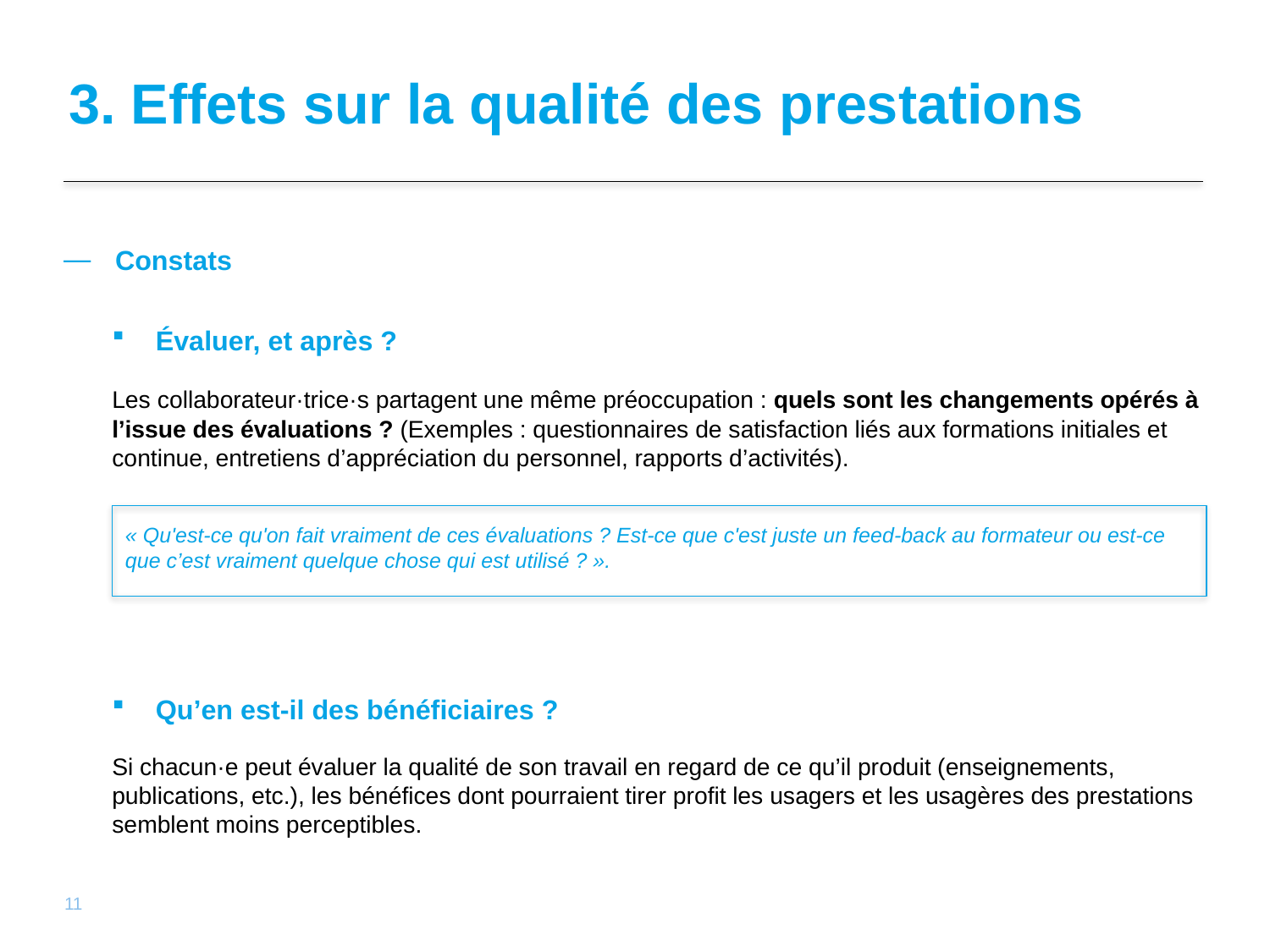

# 3. Effets sur la qualité des prestations
 Constats

Évaluer, et après ?

Les collaborateur·trice·s partagent une même préoccupation : quels sont les changements opérés à l’issue des évaluations ? (Exemples : questionnaires de satisfaction liés aux formations initiales et continue, entretiens d’appréciation du personnel, rapports d’activités).

Qu’en est-il des bénéficiaires ?

Si chacun·e peut évaluer la qualité de son travail en regard de ce qu’il produit (enseignements, publications, etc.), les bénéfices dont pourraient tirer profit les usagers et les usagères des prestations semblent moins perceptibles.

« Qu'est-ce qu'on fait vraiment de ces évaluations ? Est-ce que c'est juste un feed-back au formateur ou est-ce que c’est vraiment quelque chose qui est utilisé ? ».
11